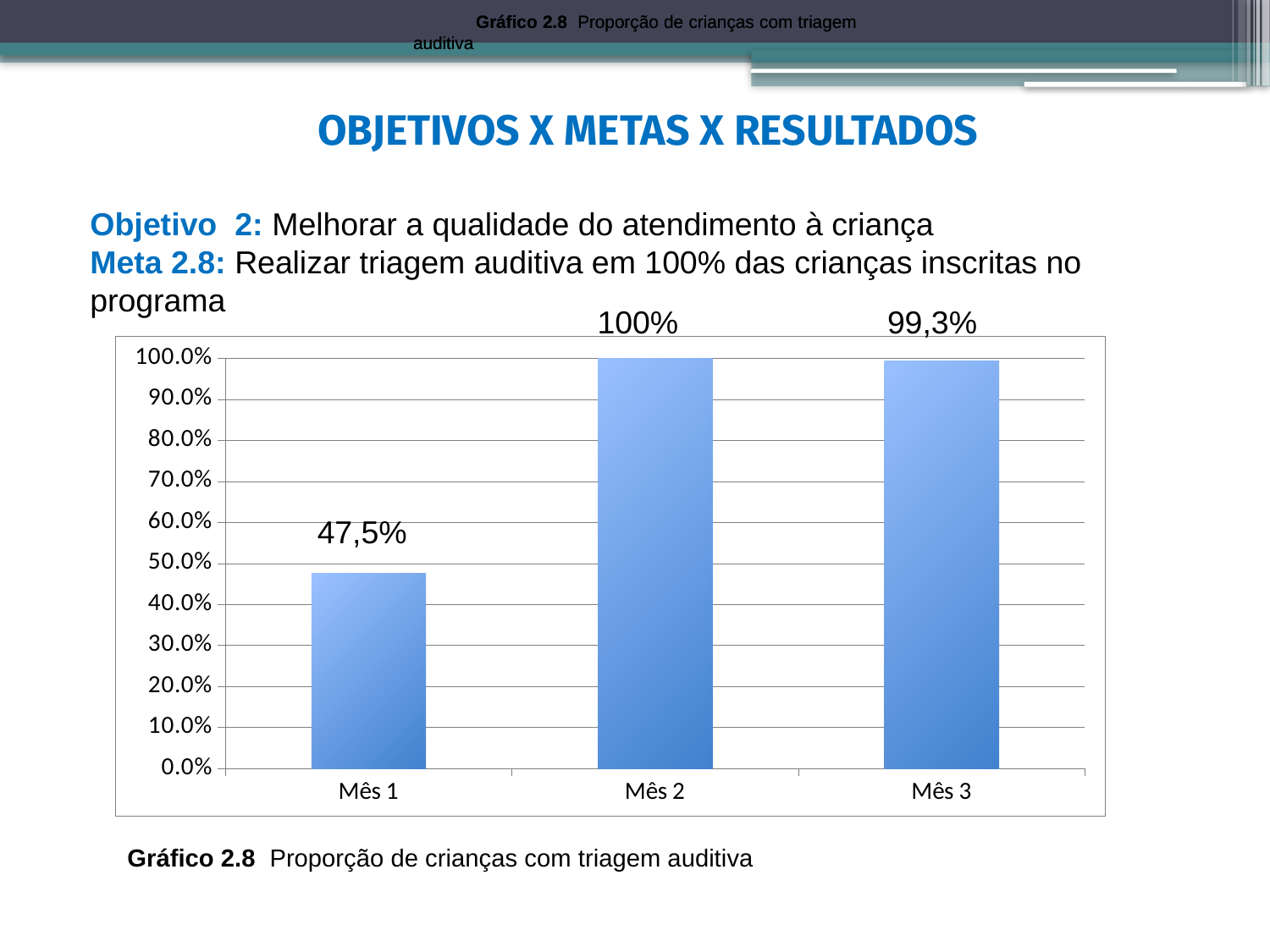

Gráfico 2.8  Proporção de crianças com triagem auditiva
Gráfico 2.8  Proporção de crianças com triagem auditiva
OBJETIVOS X METAS X RESULTADOS

Objetivo  2: Melhorar a qualidade do atendimento à criança
Meta 2.8: Realizar triagem auditiva em 100% das crianças inscritas no programa

100%
99,3%

### Chart

| Category | Proporção de crianças com triagem auditiva |
|---|---|
| Mês 1 | 0.4750000000000003 |
| Mês 2 | 1.0 |
| Mês 3 | 0.9929577464788789 |
47,5%
Gráfico 2.8  Proporção de crianças com triagem auditiva